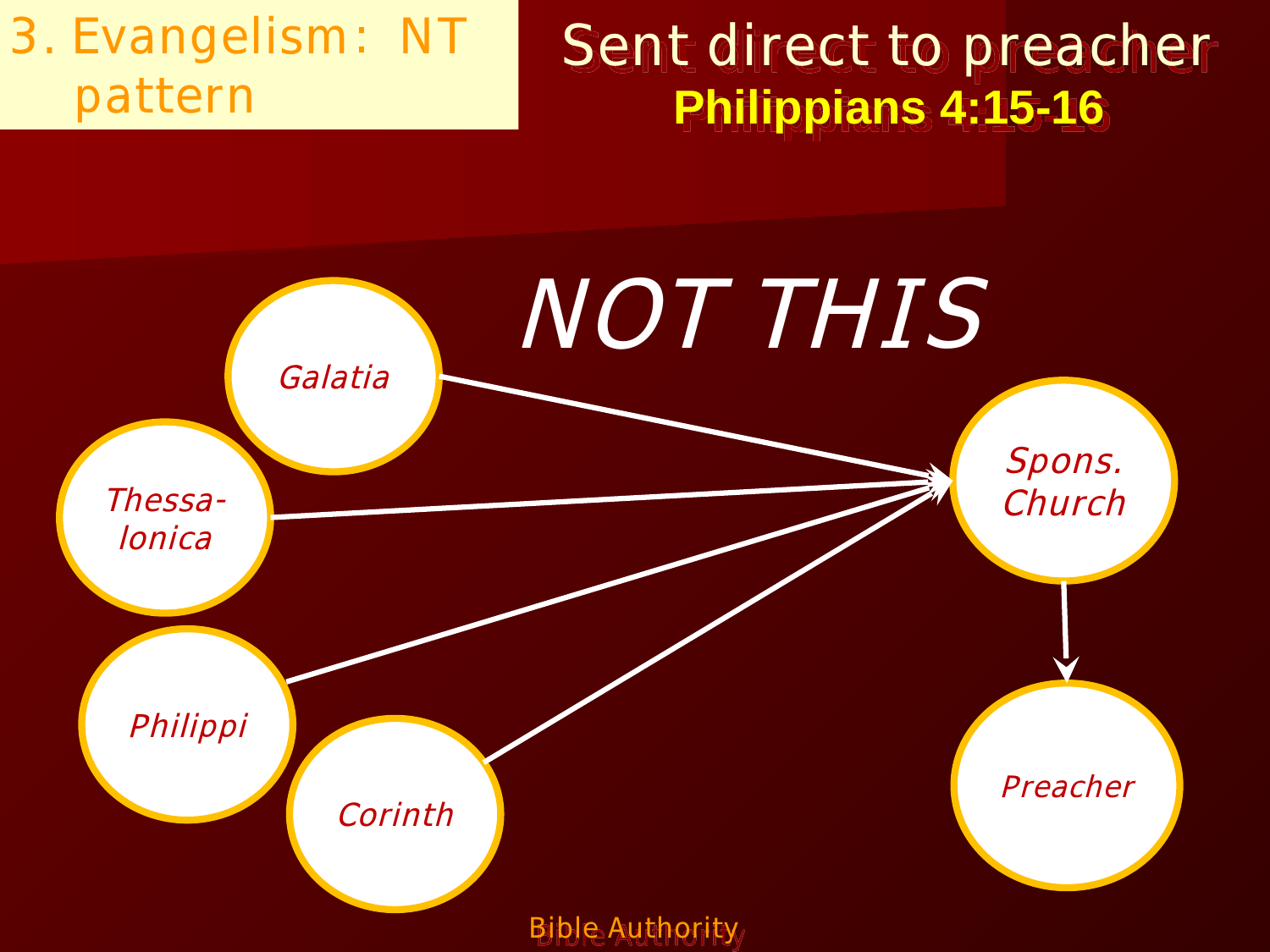

3. Evangelism:  NT pattern
Sent direct to preacher
Philippians 4:15-16
NOT THIS
Galatia
Spons. Church
Thessa-lonica
Philippi
Preacher
Corinth
16
Bible Authority